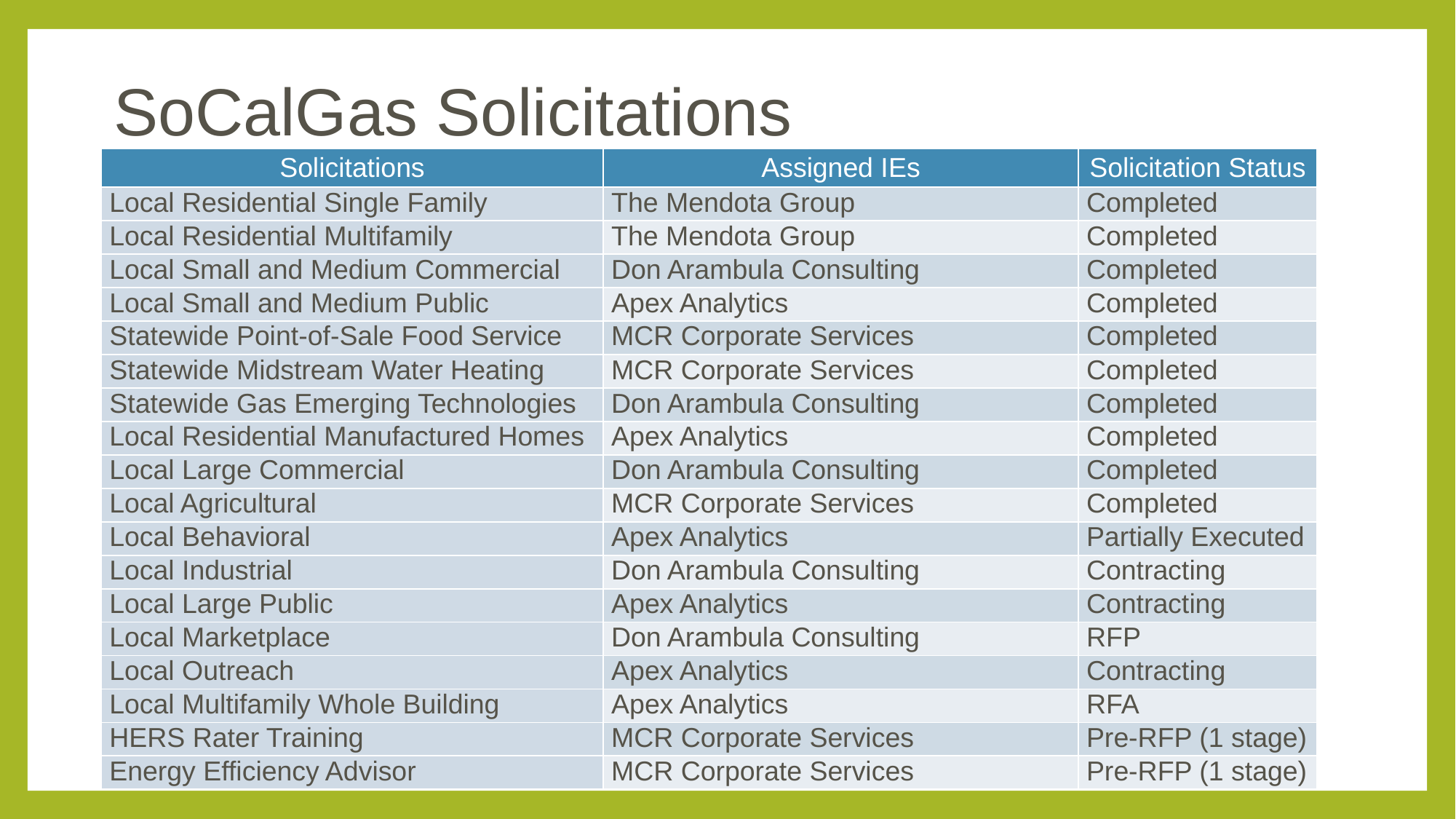

# SoCalGas Solicitations
| Solicitations | Assigned IEs | Solicitation Status |
| --- | --- | --- |
| Local Residential Single Family | The Mendota Group | Completed |
| Local Residential Multifamily | The Mendota Group | Completed |
| Local Small and Medium Commercial | Don Arambula Consulting | Completed |
| Local Small and Medium Public | Apex Analytics | Completed |
| Statewide Point-of-Sale Food Service | MCR Corporate Services | Completed |
| Statewide Midstream Water Heating | MCR Corporate Services | Completed |
| Statewide Gas Emerging Technologies | Don Arambula Consulting | Completed |
| Local Residential Manufactured Homes | Apex Analytics | Completed |
| Local Large Commercial | Don Arambula Consulting | Completed |
| Local Agricultural | MCR Corporate Services | Completed |
| Local Behavioral | Apex Analytics | Partially Executed |
| Local Industrial | Don Arambula Consulting | Contracting |
| Local Large Public | Apex Analytics | Contracting |
| Local Marketplace | Don Arambula Consulting | RFP |
| Local Outreach | Apex Analytics | Contracting |
| Local Multifamily Whole Building | Apex Analytics | RFA |
| HERS Rater Training | MCR Corporate Services | Pre-RFP (1 stage) |
| Energy Efficiency Advisor | MCR Corporate Services | Pre-RFP (1 stage) |

68